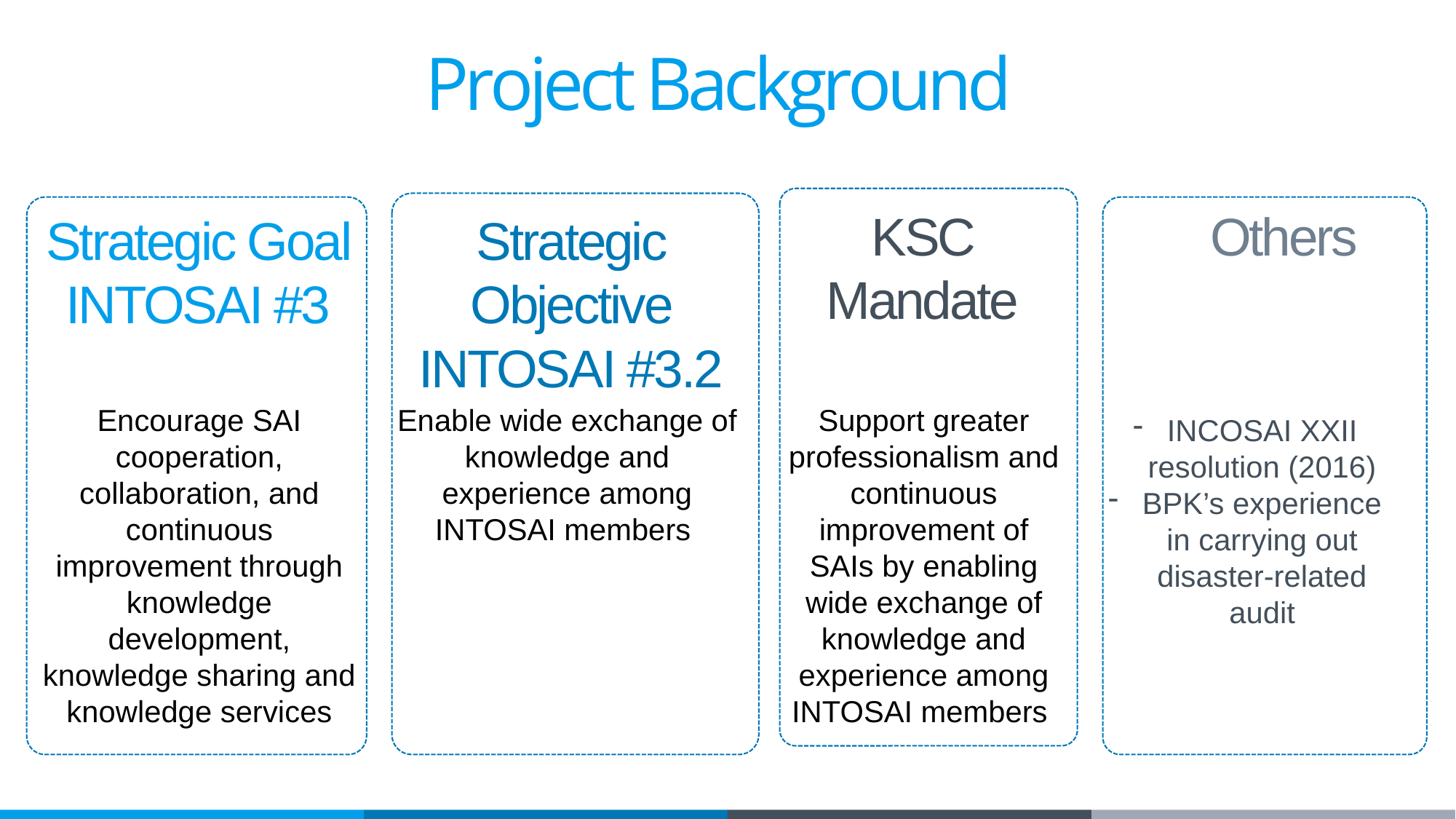

Project Background

KSC Mandate
Support greater professionalism and continuous improvement of SAIs by enabling wide exchange of knowledge and experience among INTOSAI members

Strategic Objective INTOSAI #3.2
Enable wide exchange of knowledge and experience among INTOSAI members

Strategic Goal INTOSAI #3
Encourage SAI cooperation, collaboration, and continuous improvement through knowledge development, knowledge sharing and knowledge services

Others
INCOSAI XXII resolution (2016)
BPK’s experience in carrying out disaster-related audit